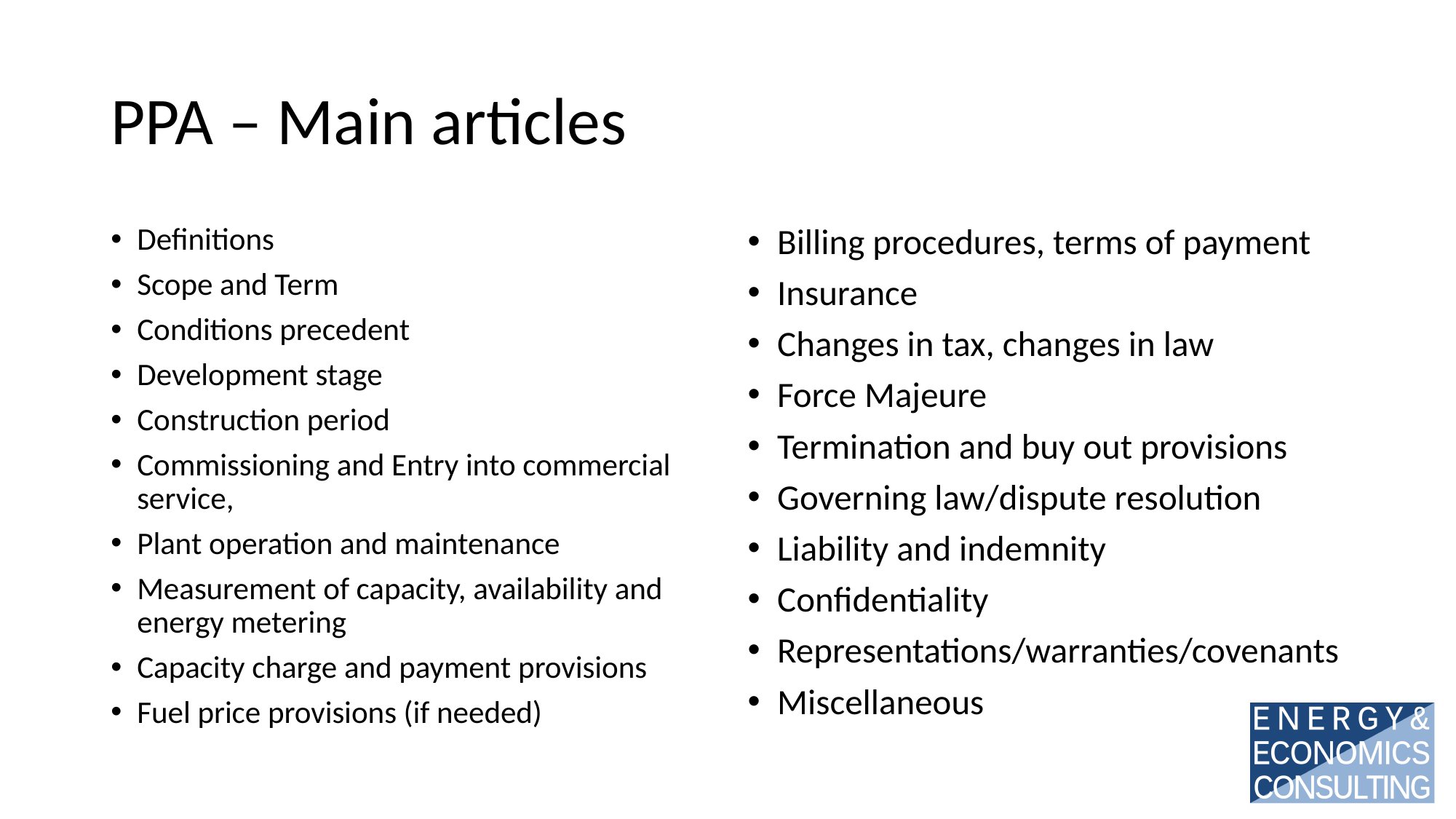

# PPA – Main articles
Definitions
Scope and Term
Conditions precedent
Development stage
Construction period
Commissioning and Entry into commercial service,
Plant operation and maintenance
Measurement of capacity, availability and energy metering
Capacity charge and payment provisions
Fuel price provisions (if needed)

Billing procedures, terms of payment
Insurance
Changes in tax, changes in law
Force Majeure
Termination and buy out provisions
Governing law/dispute resolution
Liability and indemnity
Confidentiality
Representations/warranties/covenants
Miscellaneous